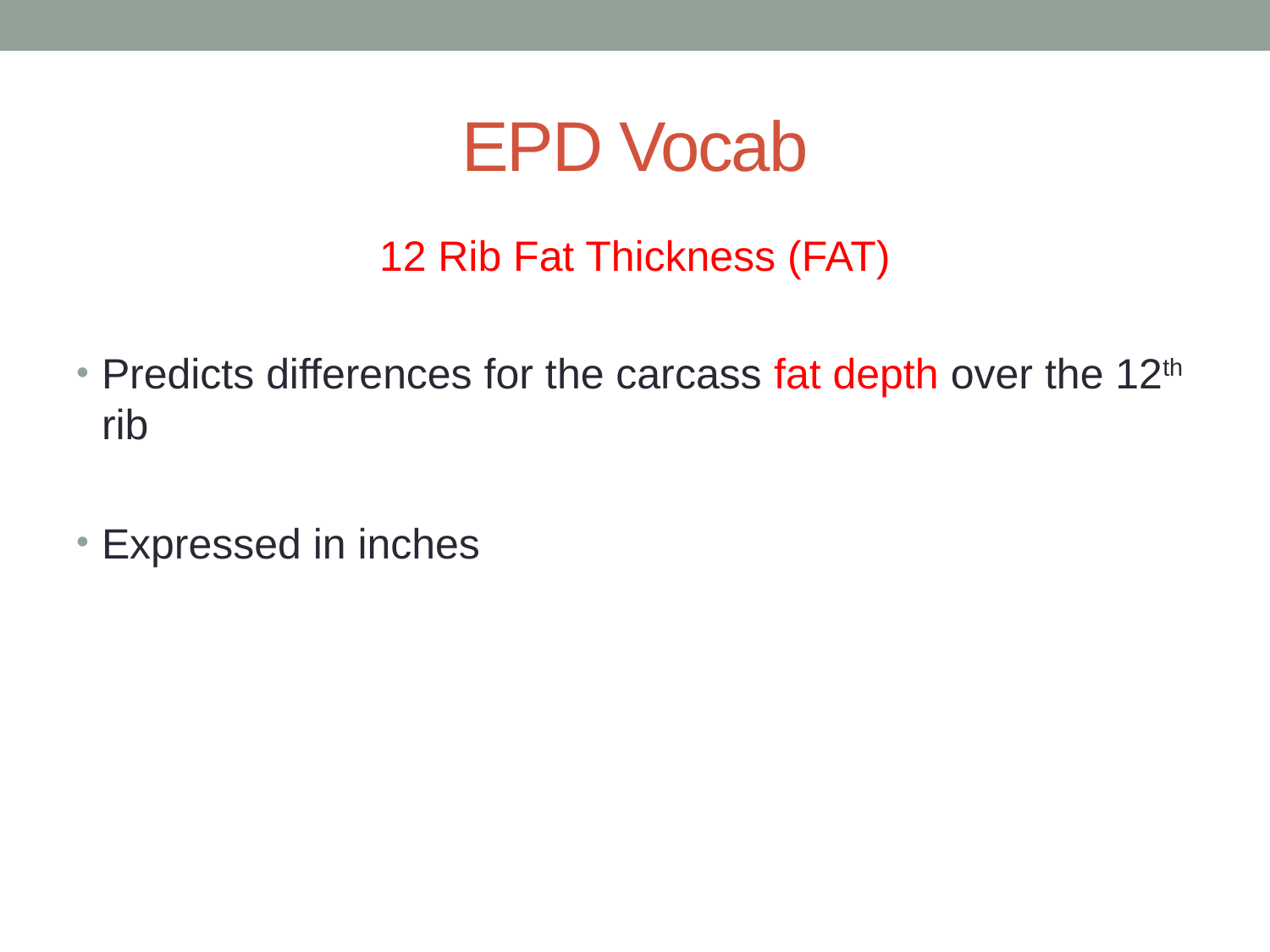

# EPD Vocab
12 Rib Fat Thickness (FAT)

Predicts differences for the carcass fat depth over the 12th rib

Expressed in inches